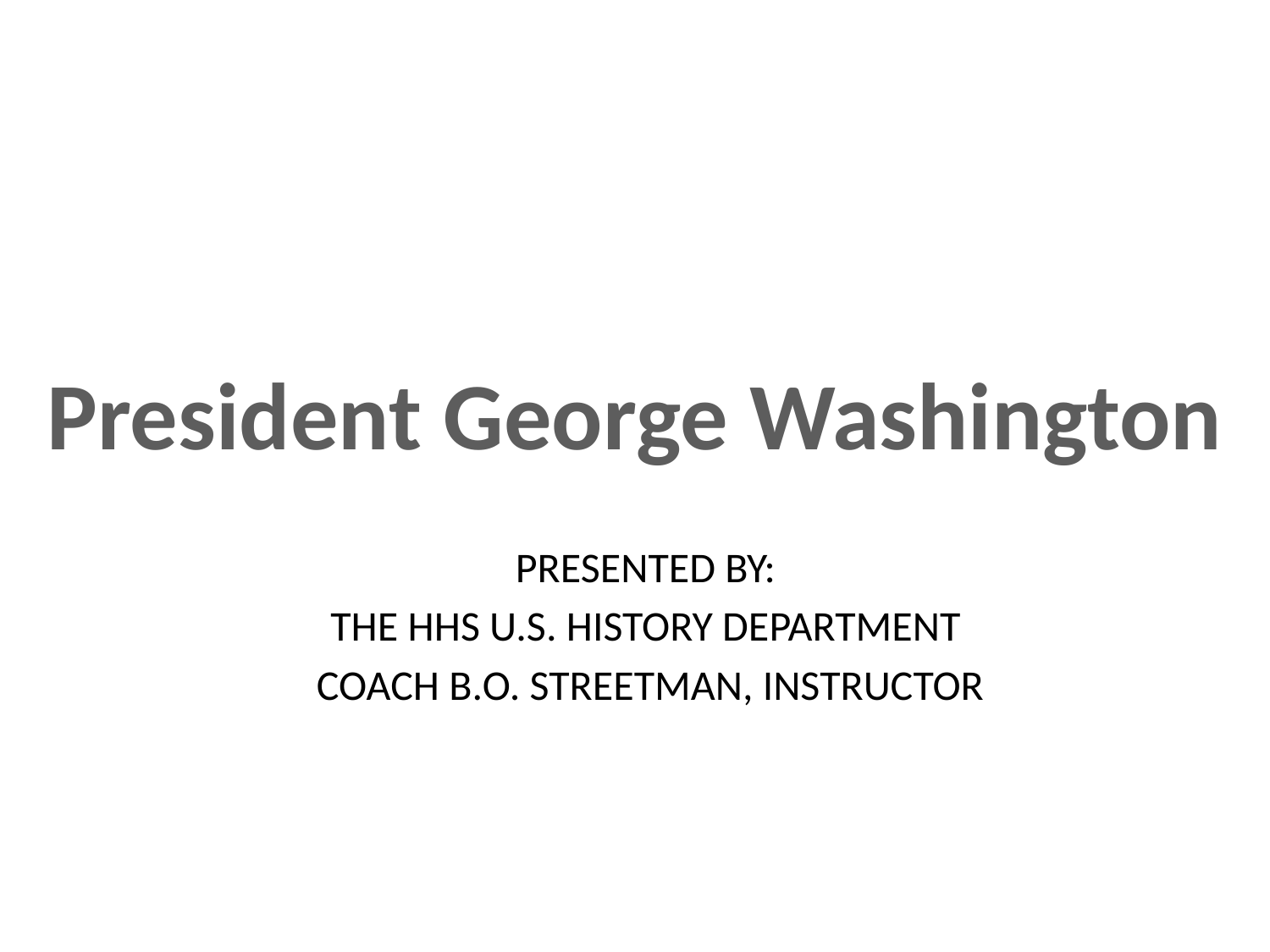

#
President George Washington
PRESENTED BY:
THE HHS U.S. HISTORY DEPARTMENT
 COACH B.O. STREETMAN, INSTRUCTOR